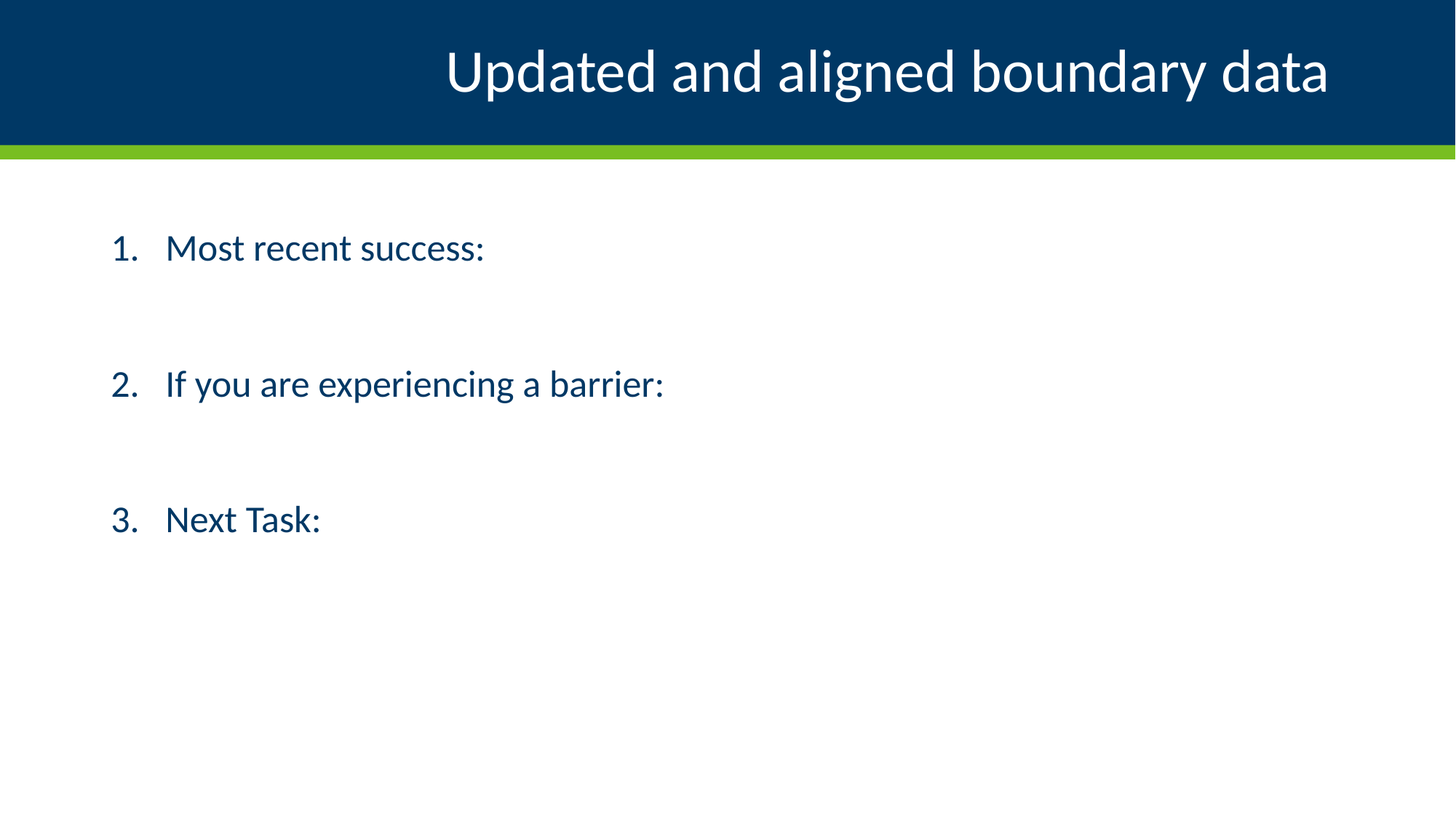

# Updated and aligned boundary data
Most recent success:

If you are experiencing a barrier:

Next Task: